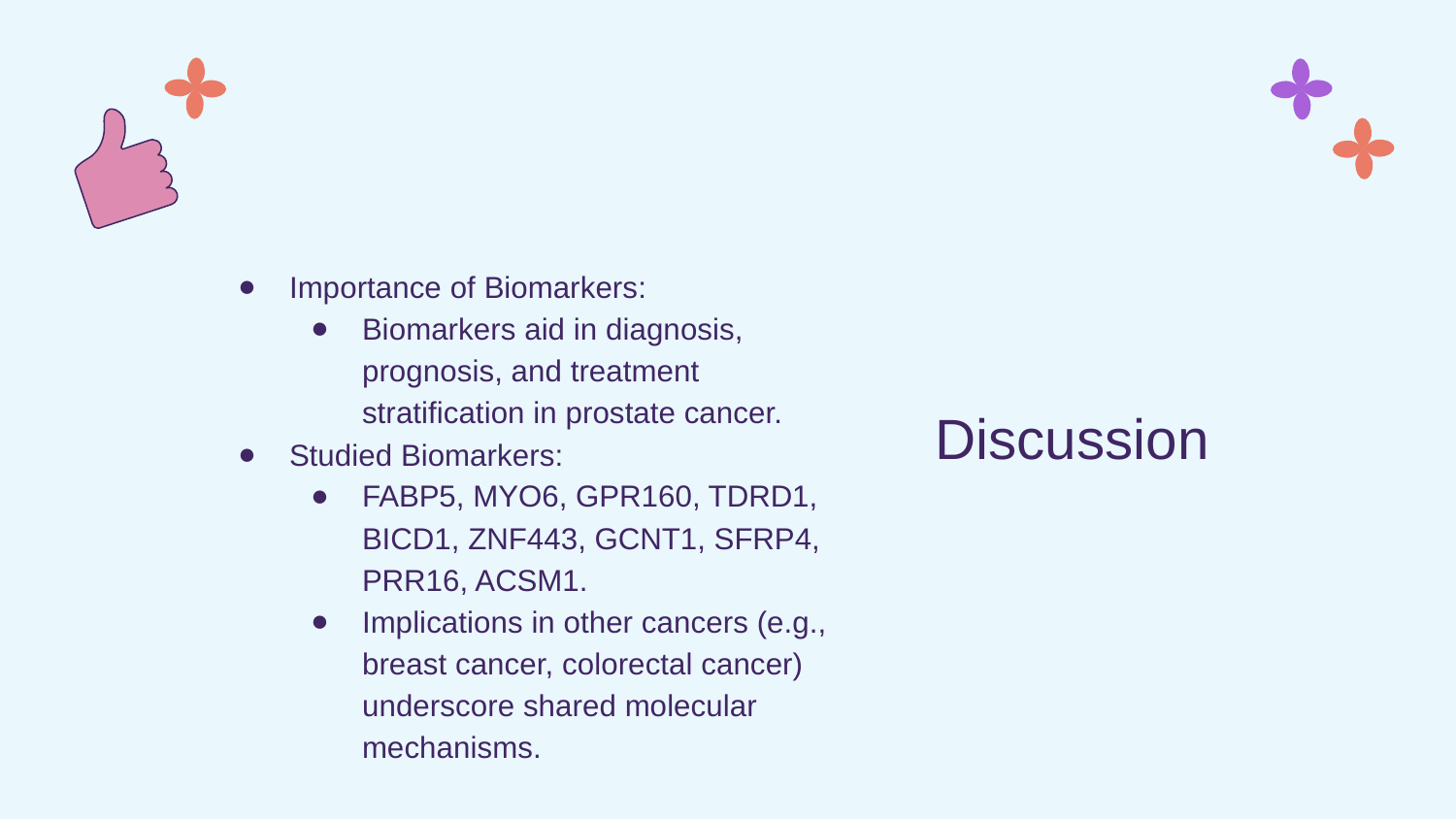

Importance of Biomarkers:
Biomarkers aid in diagnosis, prognosis, and treatment stratification in prostate cancer.
Studied Biomarkers:
FABP5, MYO6, GPR160, TDRD1, BICD1, ZNF443, GCNT1, SFRP4, PRR16, ACSM1.
Implications in other cancers (e.g., breast cancer, colorectal cancer) underscore shared molecular mechanisms.

# Discussion